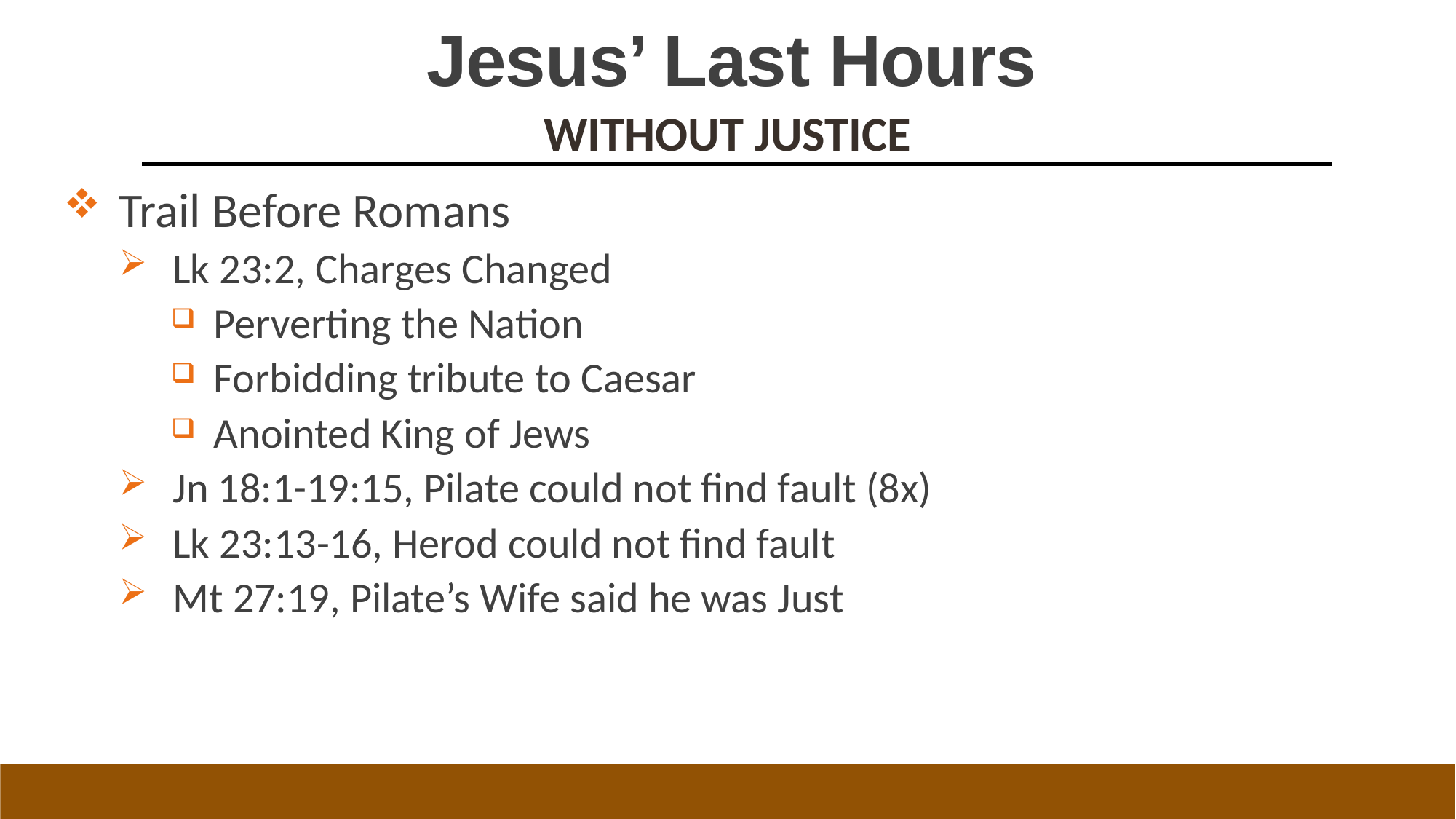

# Jesus’ Last Hours
Without justice
Trail Before Romans
Lk 23:2, Charges Changed
Perverting the Nation
Forbidding tribute to Caesar
Anointed King of Jews
Jn 18:1-19:15, Pilate could not find fault (8x)
Lk 23:13-16, Herod could not find fault
Mt 27:19, Pilate’s Wife said he was Just